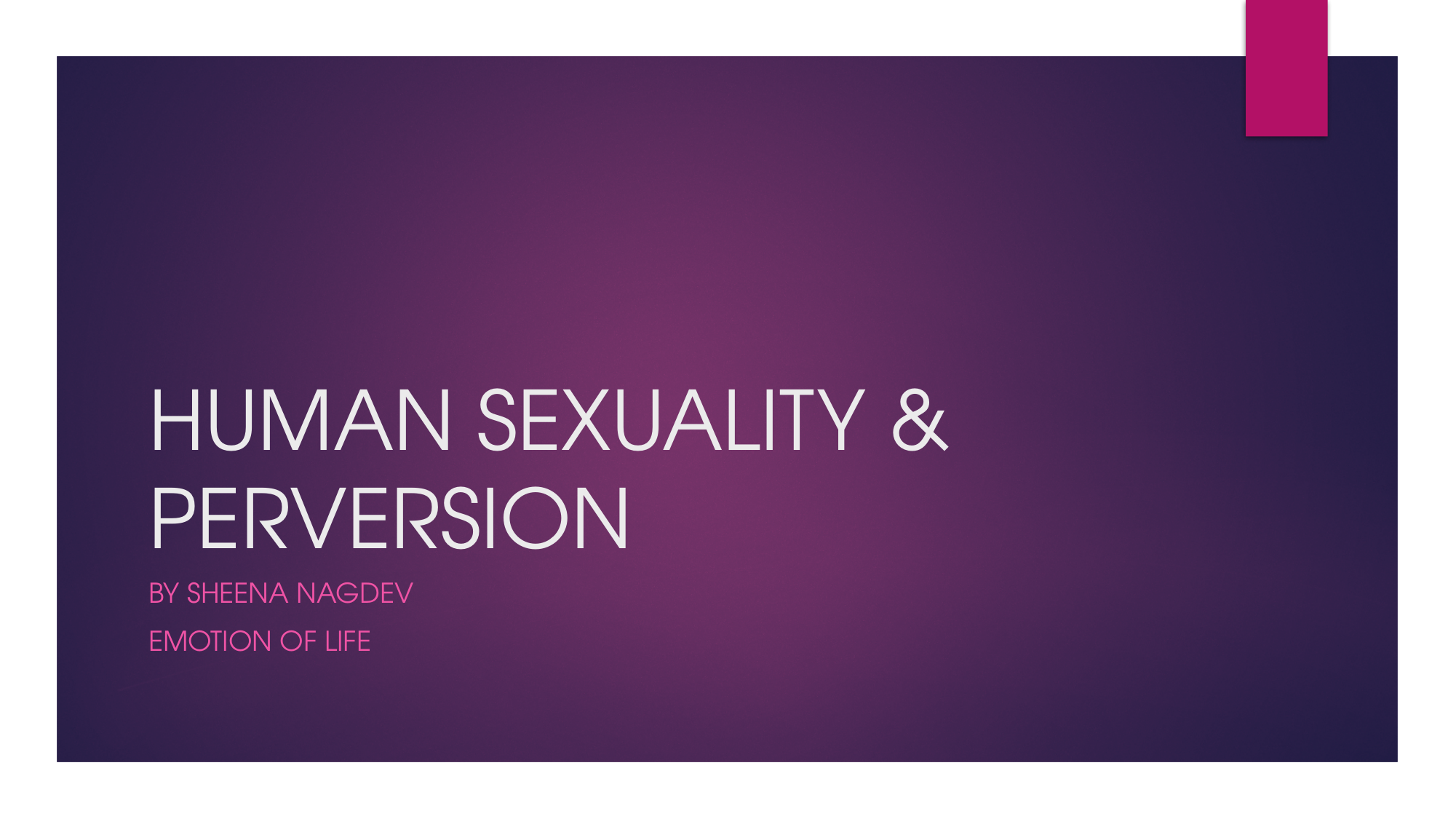

# HUMAN SEXUALITY & PERVERSION
By sheena nagdev
EMOTION OF LIFE